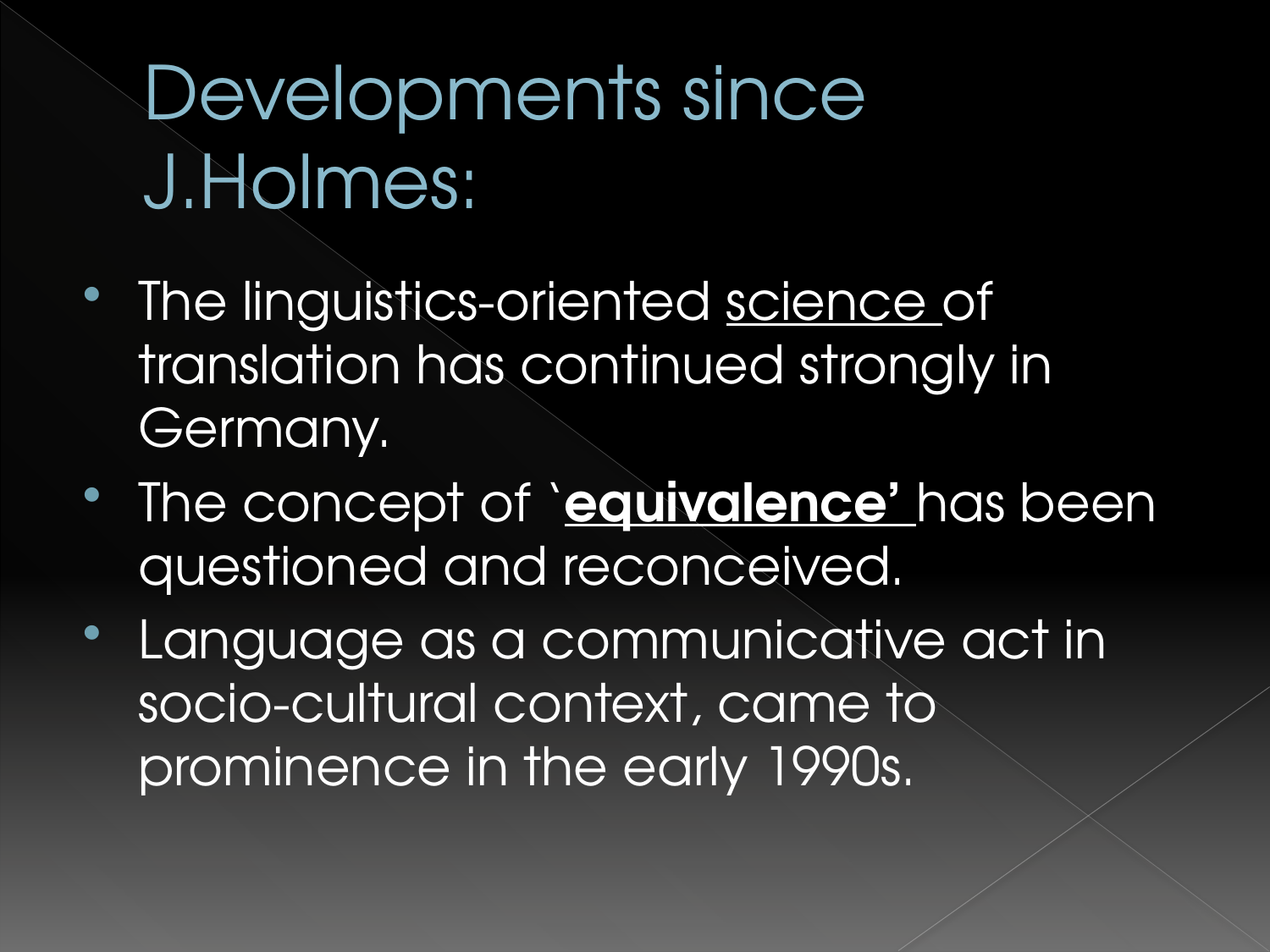

# Developments since J.Holmes:
The linguistics-oriented science of translation has continued strongly in Germany.
The concept of ‘equivalence’ has been questioned and reconceived.
Language as a communicative act in socio-cultural context, came to prominence in the early 1990s.